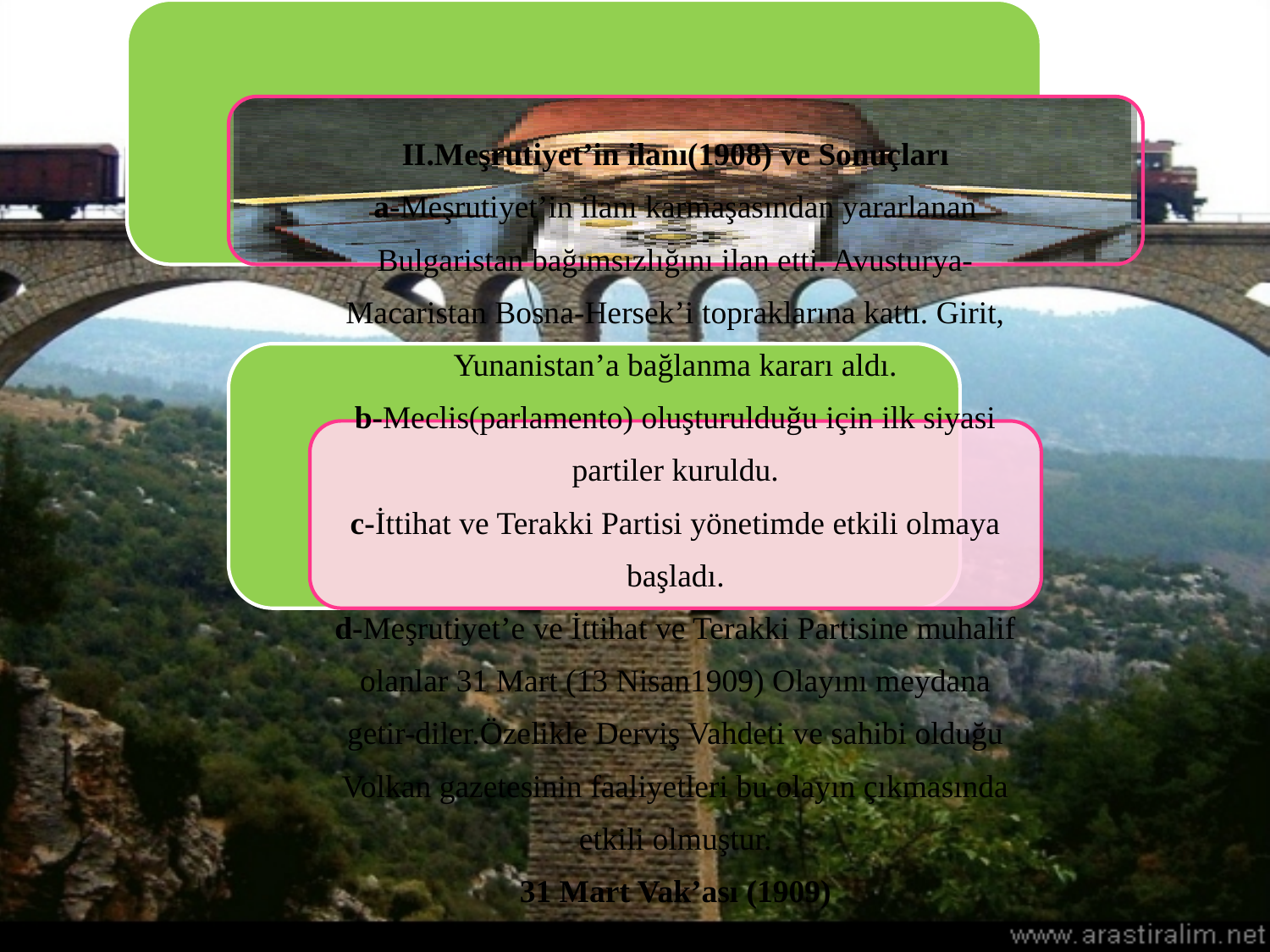

II.Meşrutiyet’in ilanı(1908) ve Sonuçları
a-Meşrutiyet’in ilanı karmaşasından yararlanan Bulgaristan bağımsızlığını ilan etti. Avusturya-Macaristan Bosna-Hersek’i topraklarına kattı. Girit, Yunanistan’a bağlanma kararı aldı.
b-Meclis(parlamento) oluşturulduğu için ilk siyasi partiler kuruldu.
c-İttihat ve Terakki Partisi yönetimde etkili olmaya başladı.
d-Meşrutiyet’e ve İttihat ve Terakki Partisine muhalif olanlar 31 Mart (13 Nisan1909) Olayını meydana getir-diler.Özelikle Derviş Vahdeti ve sahibi olduğu Volkan gazetesinin faaliyetleri bu olayın çıkmasında etkili olmuştur.
31 Mart Vak’ası (1909)